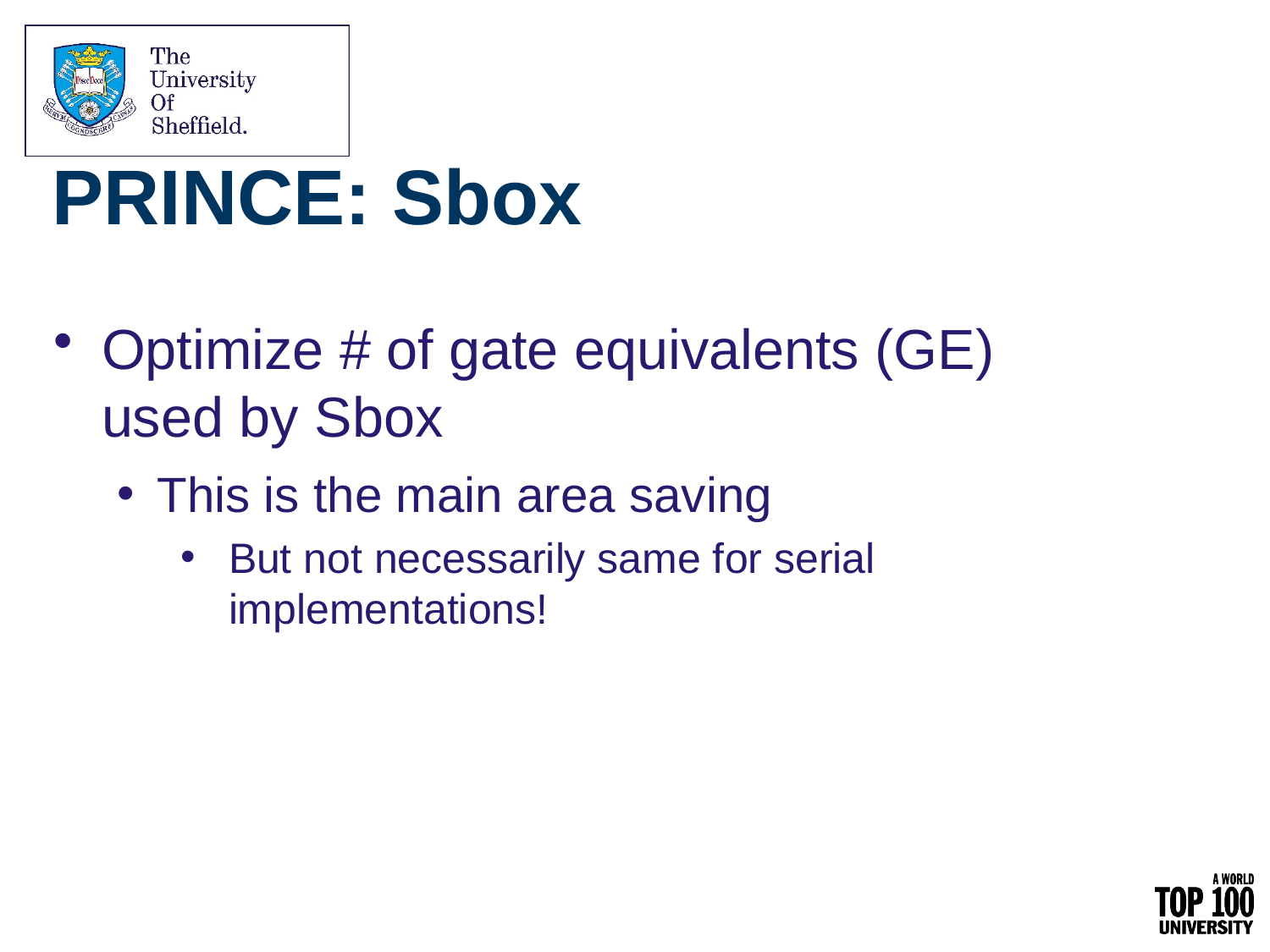

# PRINCE: Sbox
Optimize # of gate equivalents (GE) used by Sbox
This is the main area saving
But not necessarily same for serial implementations!